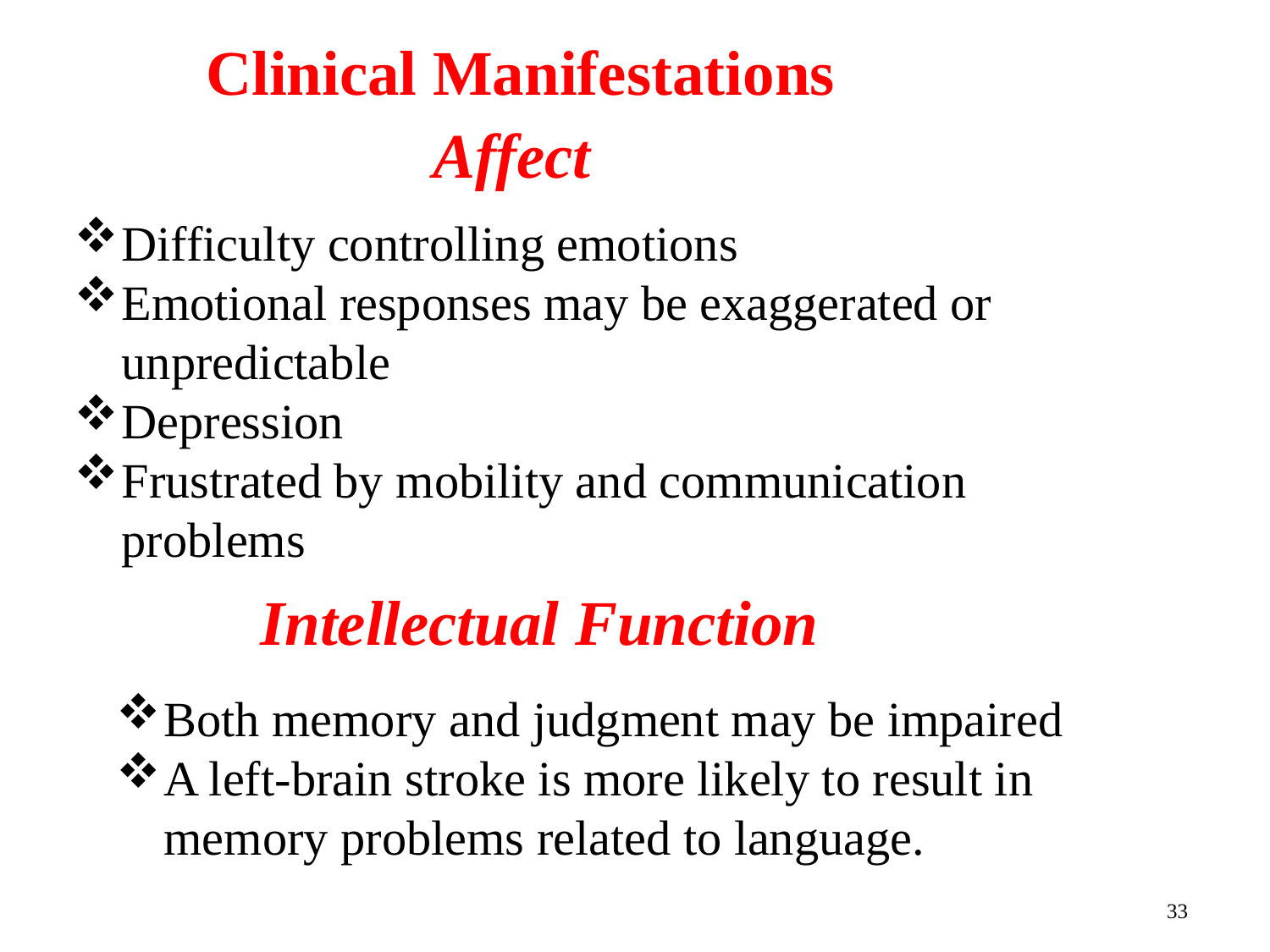

33
# Clinical Manifestations Affect
Difficulty controlling emotions
Emotional responses may be exaggerated or unpredictable
Depression
Frustrated by mobility and communication problems
Intellectual Function
Both memory and judgment may be impaired
A left-brain stroke is more likely to result in memory problems related to language.